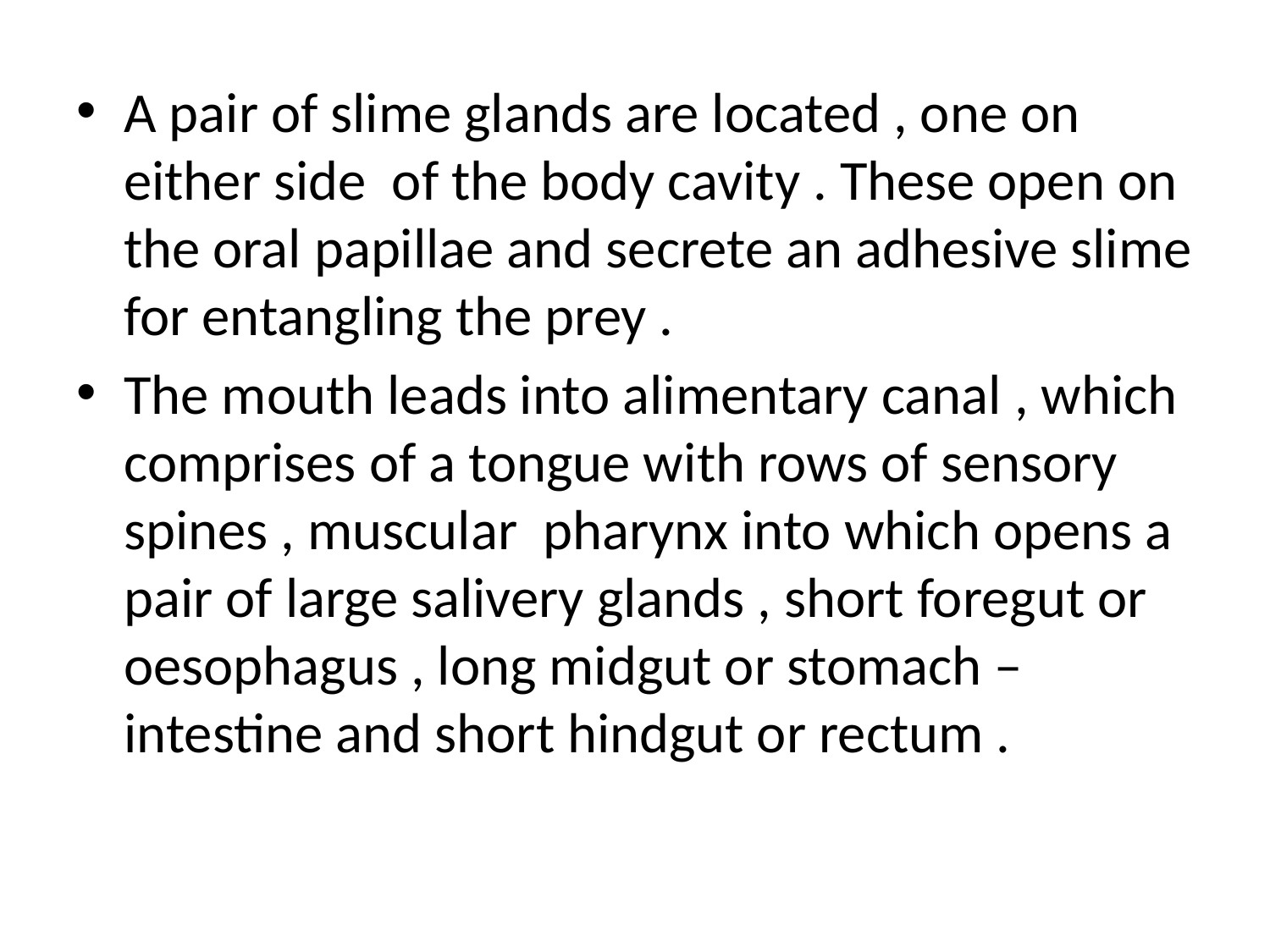

A pair of slime glands are located , one on either side  of the body cavity . These open on the oral papillae and secrete an adhesive slime for entangling the prey .
The mouth leads into alimentary canal , which comprises of a tongue with rows of sensory spines , muscular  pharynx into which opens a pair of large salivery glands , short foregut or oesophagus , long midgut or stomach – intestine and short hindgut or rectum .